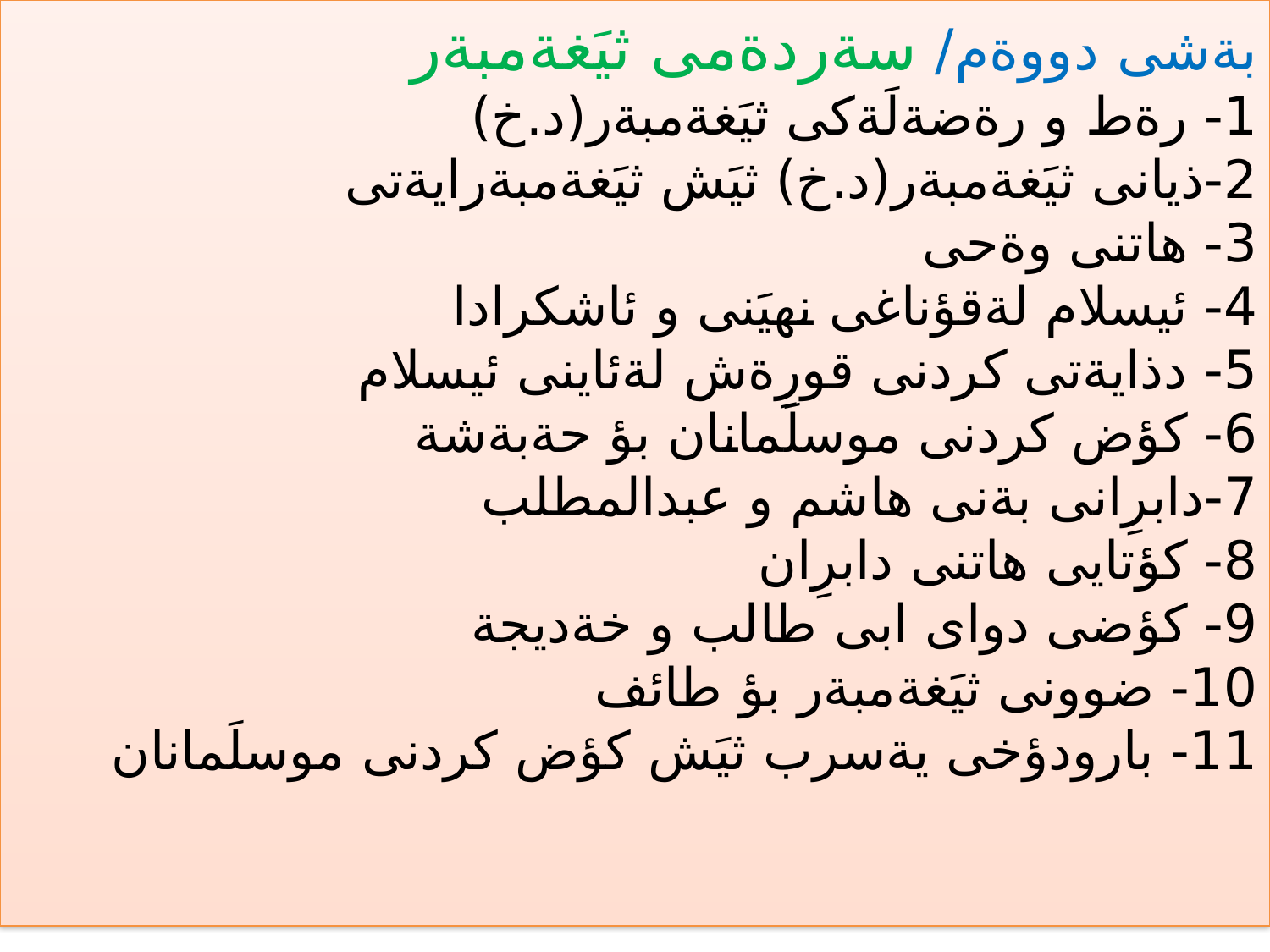

بةشى دووةم/ سةردةمى ثيَغةمبةر
1- رةط و رةضةلَةكى ثيَغةمبةر(د.خ)
2-ذيانى ثيَغةمبةر(د.خ) ثيَش ثيَغةمبةرايةتى
3- هاتنى وةحى
4- ئيسلام لةقؤناغى نهيَنى و ئاشكرادا
5- دذايةتى كردنى قورِةش لةئاينى ئيسلام
6- كؤض كردنى موسلَمانان بؤ حةبةشة
7-دابرِانى بةنى هاشم و عبدالمطلب
8- كؤتايى هاتنى دابرِان
9- كؤضى دواى ابى طالب و خةديجة
10- ضوونى ثيَغةمبةر بؤ طائف
11- بارودؤخى يةسرب ثيَش كؤض كردنى موسلَمانان